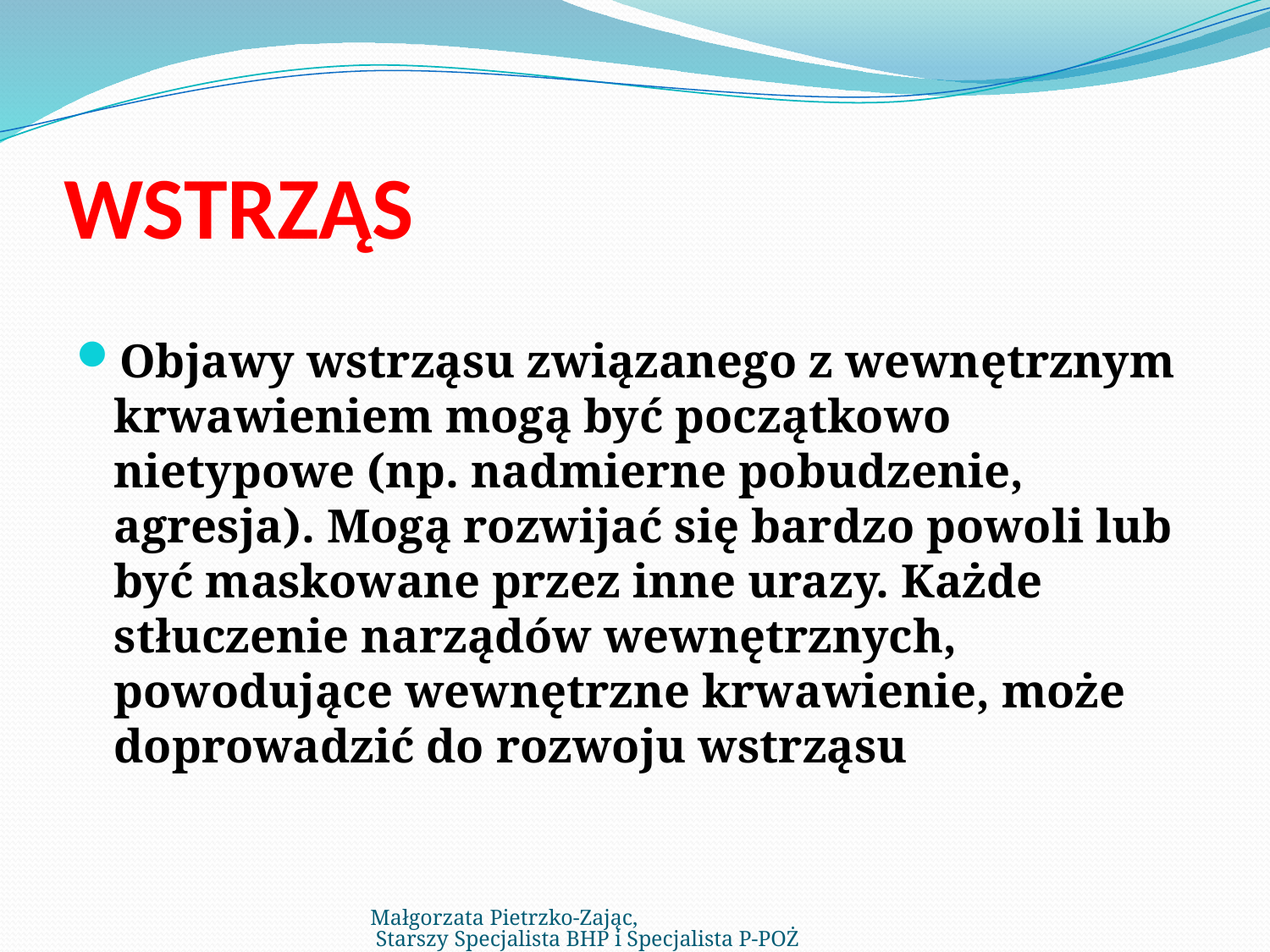

# WSTRZĄS
Objawy wstrząsu związanego z wewnętrznym krwawieniem mogą być początkowo nietypowe (np. nadmierne pobudzenie, agresja). Mogą rozwijać się bardzo powoli lub być maskowane przez inne urazy. Każde stłuczenie narządów wewnętrznych, powodujące wewnętrzne krwawienie, może doprowadzić do rozwoju wstrząsu
Małgorzata Pietrzko-Zając,                                    Starszy Specjalista BHP i Specjalista P-POŻ